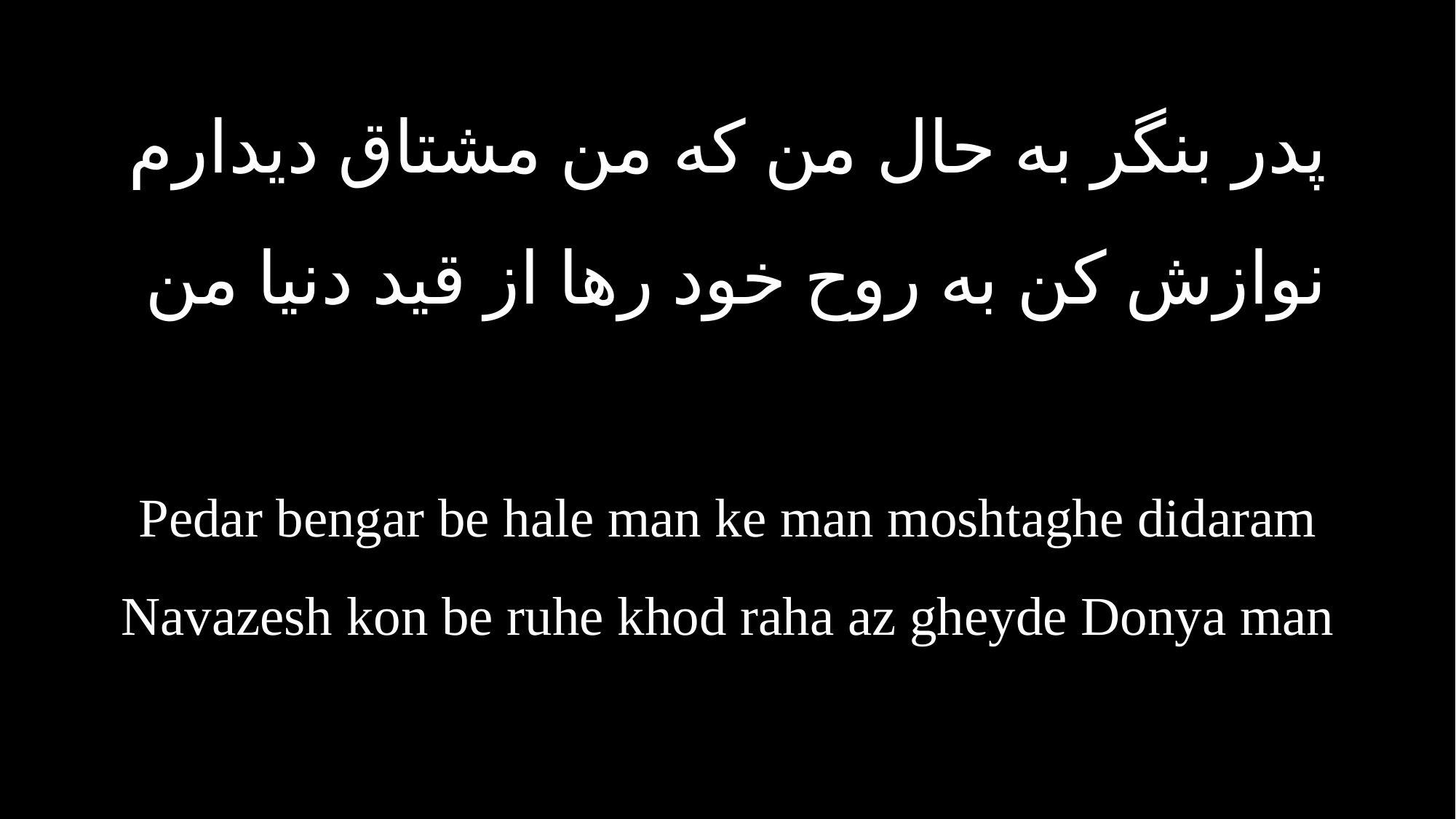

پدر بنگر به حال من که من مشتاق دیدارم
نوازش کن به روح خود رها از قید دنیا من

Pedar bengar be hale man ke man moshtaghe didaram
Navazesh kon be ruhe khod raha az gheyde Donya man